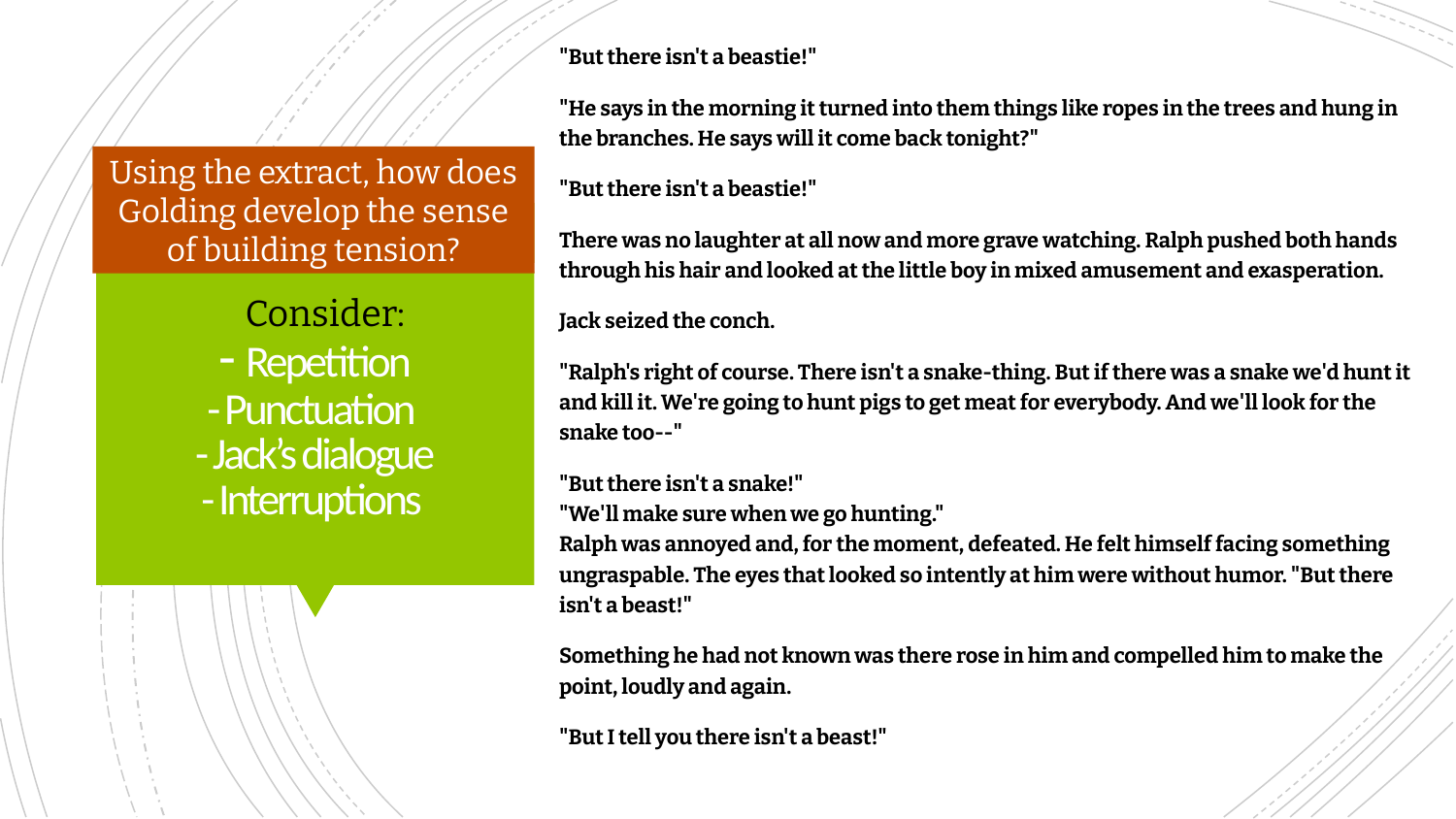

"But there isn't a beastie!"
"He says in the morning it turned into them things like ropes in the trees and hung in the branches. He says will it come back tonight?"
"But there isn't a beastie!"
There was no laughter at all now and more grave watching. Ralph pushed both hands through his hair and looked at the little boy in mixed amusement and exasperation.
Jack seized the conch.
"Ralph's right of course. There isn't a snake-thing. But if there was a snake we'd hunt it and kill it. We're going to hunt pigs to get meat for everybody. And we'll look for the snake too--"
"But there isn't a snake!"
"We'll make sure when we go hunting."
Ralph was annoyed and, for the moment, defeated. He felt himself facing something ungraspable. The eyes that looked so intently at him were without humor. "But there isn't a beast!"
Something he had not known was there rose in him and compelled him to make the point, loudly and again.
"But I tell you there isn't a beast!"
Using the extract, how does Golding develop the sense of building tension?
# - Repetition - Punctuation - Jack’s dialogue - Interruptions
Consider: